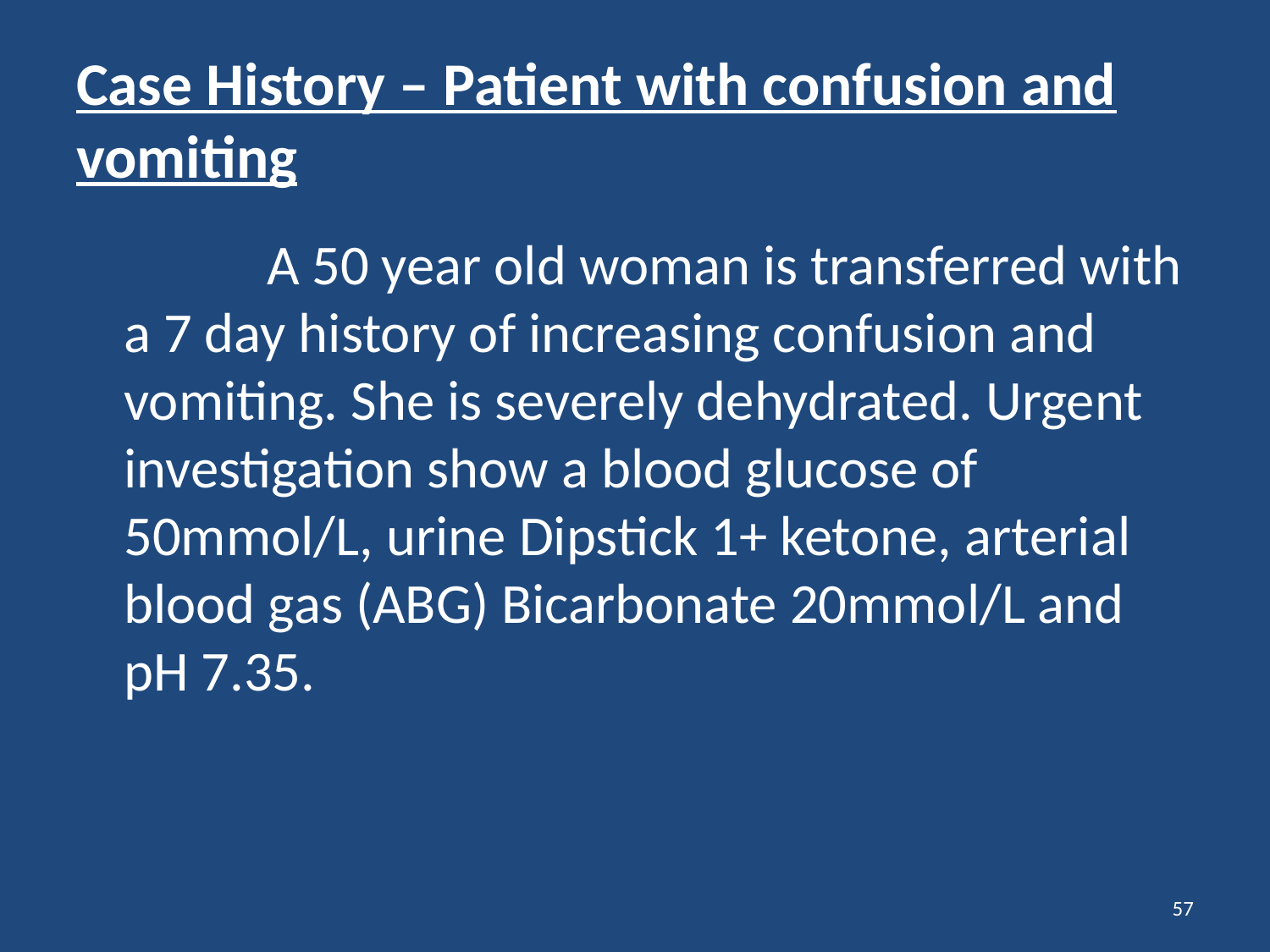

# Case History – Patient with confusion and vomiting
               A 50 year old woman is transferred with a 7 day history of increasing confusion and vomiting. She is severely dehydrated. Urgent investigation show a blood glucose of 50mmol/L, urine Dipstick 1+ ketone, arterial blood gas (ABG) Bicarbonate 20mmol/L and pH 7.35.
57